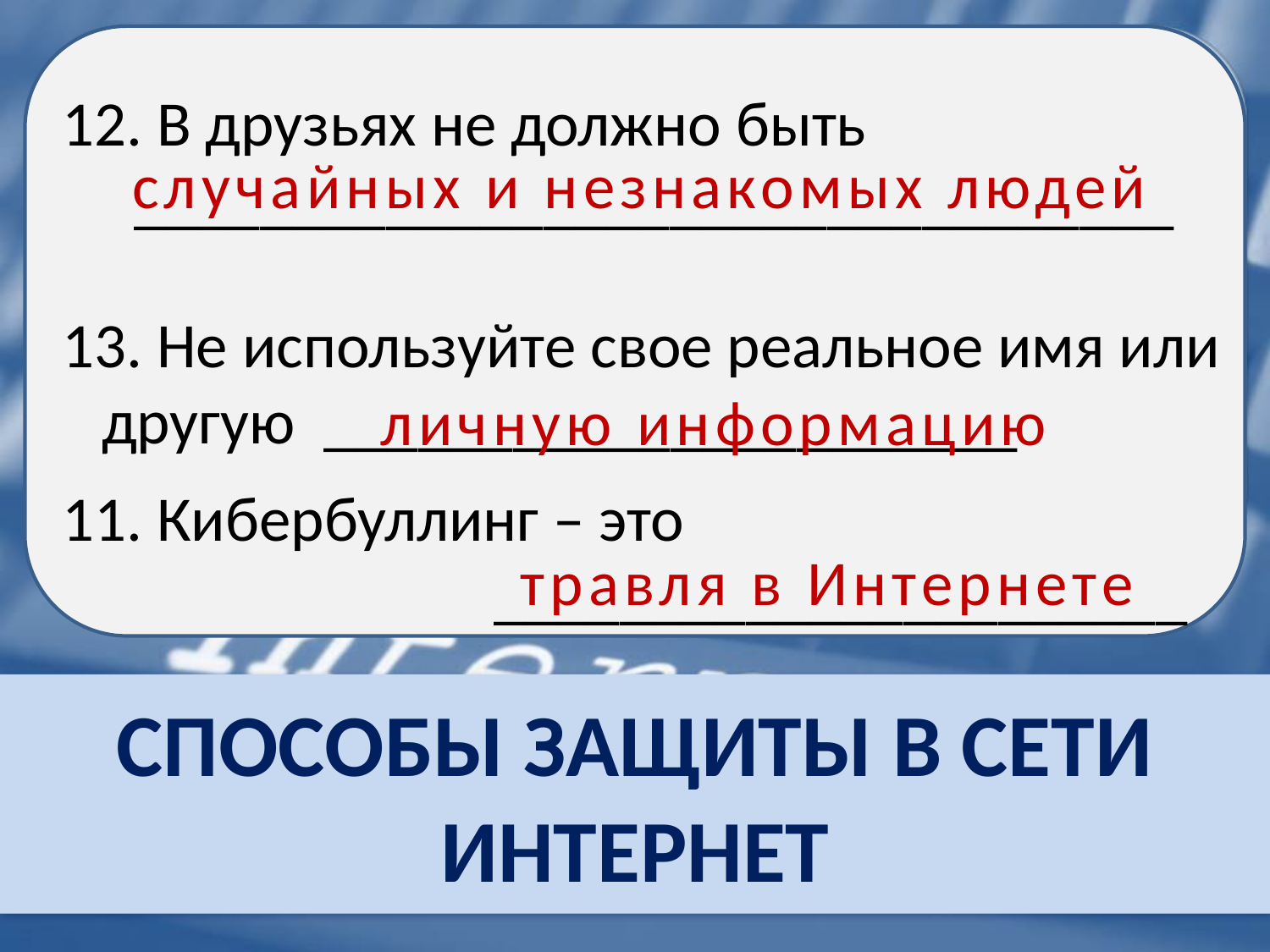

12. В друзьях не должно быть
     _________________________________

13. Не используйте свое реальное имя или
другую  ______________________

11. Кибербуллинг – это
                              ______________________

случайных и незнакомых людей
личную информацию
травля в Интернете
# СПОСОБЫ ЗАЩИТЫ В СЕТИ ИНТЕРНЕТ